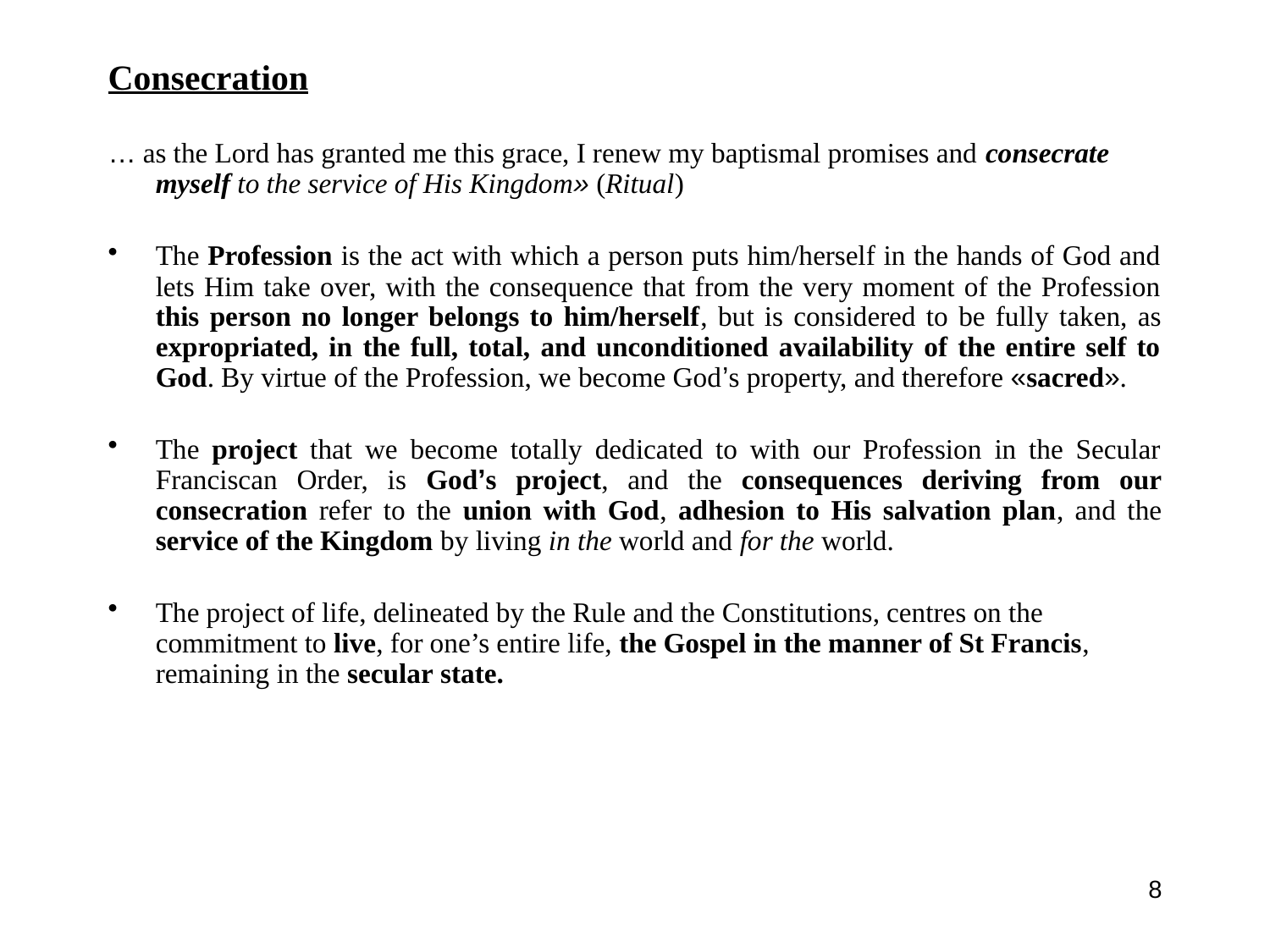

Consecration

… as the Lord has granted me this grace, I renew my baptismal promises and consecrate myself to the service of His Kingdom» (Ritual)

The Profession is the act with which a person puts him/herself in the hands of God and lets Him take over, with the consequence that from the very moment of the Profession this person no longer belongs to him/herself, but is considered to be fully taken, as expropriated, in the full, total, and unconditioned availability of the entire self to God. By virtue of the Profession, we become God’s property, and therefore «sacred».

The project that we become totally dedicated to with our Profession in the Secular Franciscan Order, is God’s project, and the consequences deriving from our consecration refer to the union with God, adhesion to His salvation plan, and the service of the Kingdom by living in the world and for the world.

The project of life, delineated by the Rule and the Constitutions, centres on the commitment to live, for one’s entire life, the Gospel in the manner of St Francis, remaining in the secular state.

8